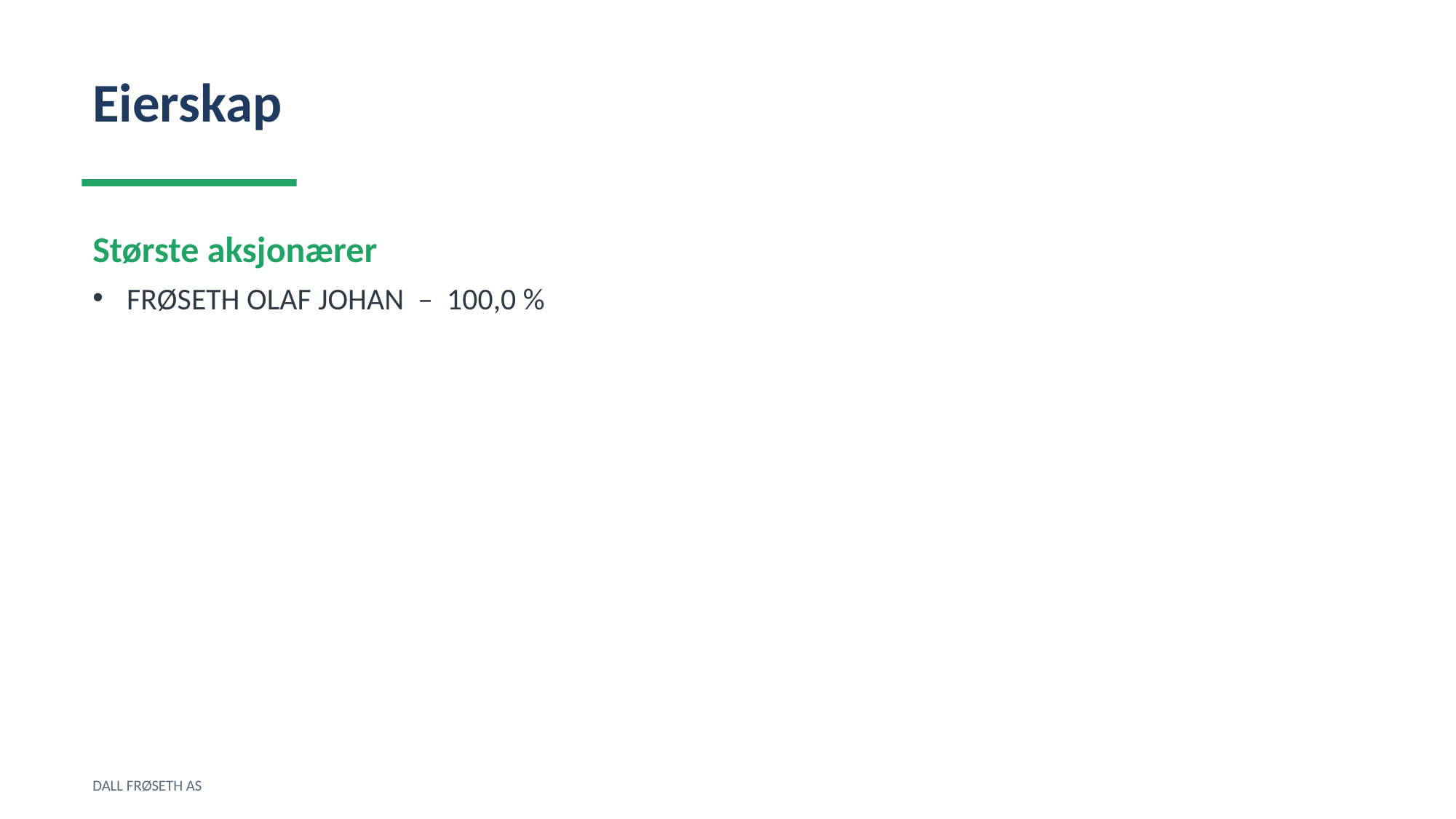

Eierskap

Største aksjonærer
FRØSETH OLAF JOHAN  –  100,0 %
DALL FRØSETH AS